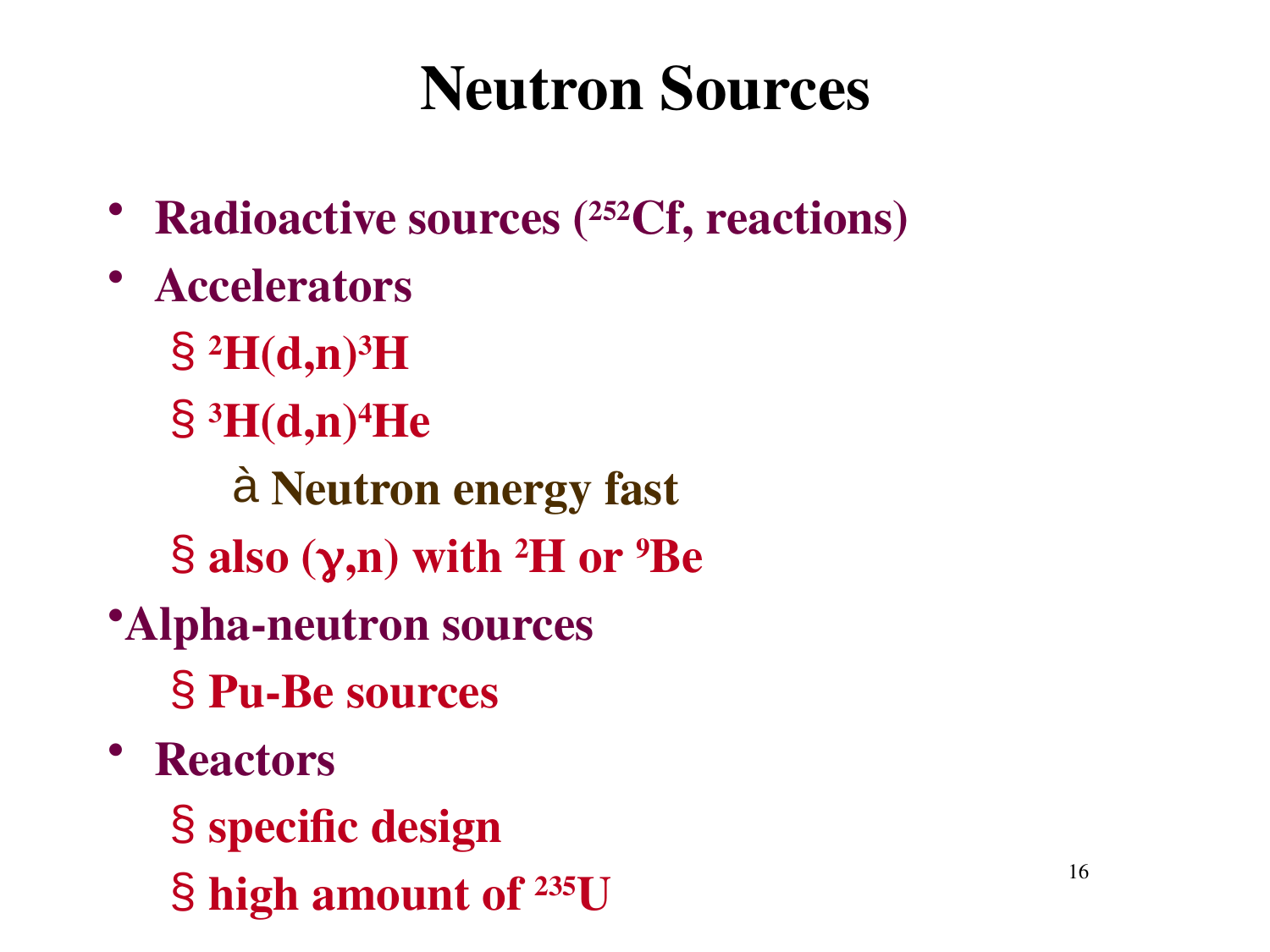

# Neutron Sources
Radioactive sources (252Cf, reactions)
Accelerators
2H(d,n)3H
3H(d,n)4He
Neutron energy fast
also (γ,n) with 2H or 9Be
Alpha-neutron sources
Pu-Be sources
Reactors
specific design
high amount of 235U